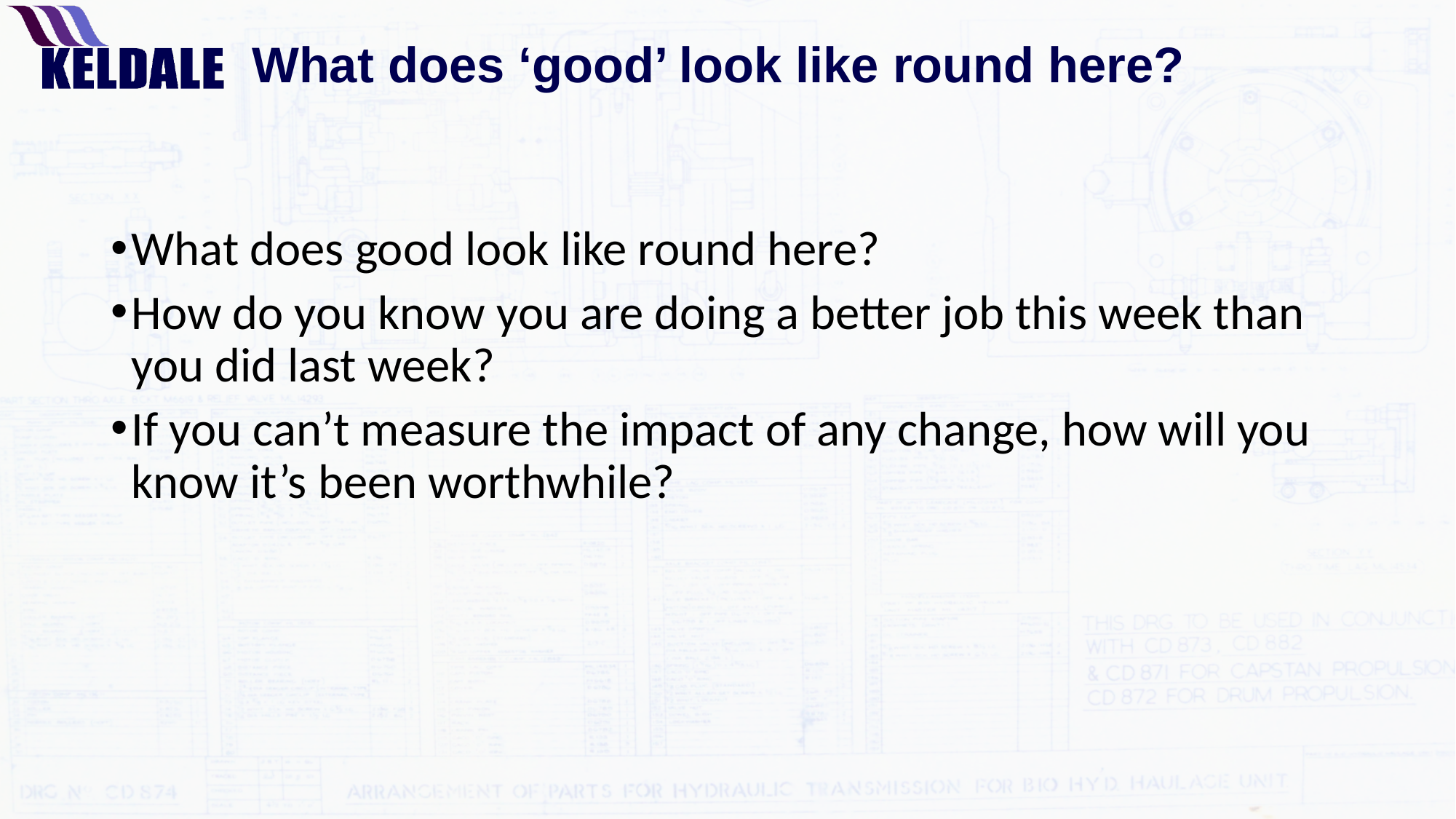

# What does ‘good’ look like round here?
What does good look like round here?
How do you know you are doing a better job this week than you did last week?
If you can’t measure the impact of any change, how will you know it’s been worthwhile?